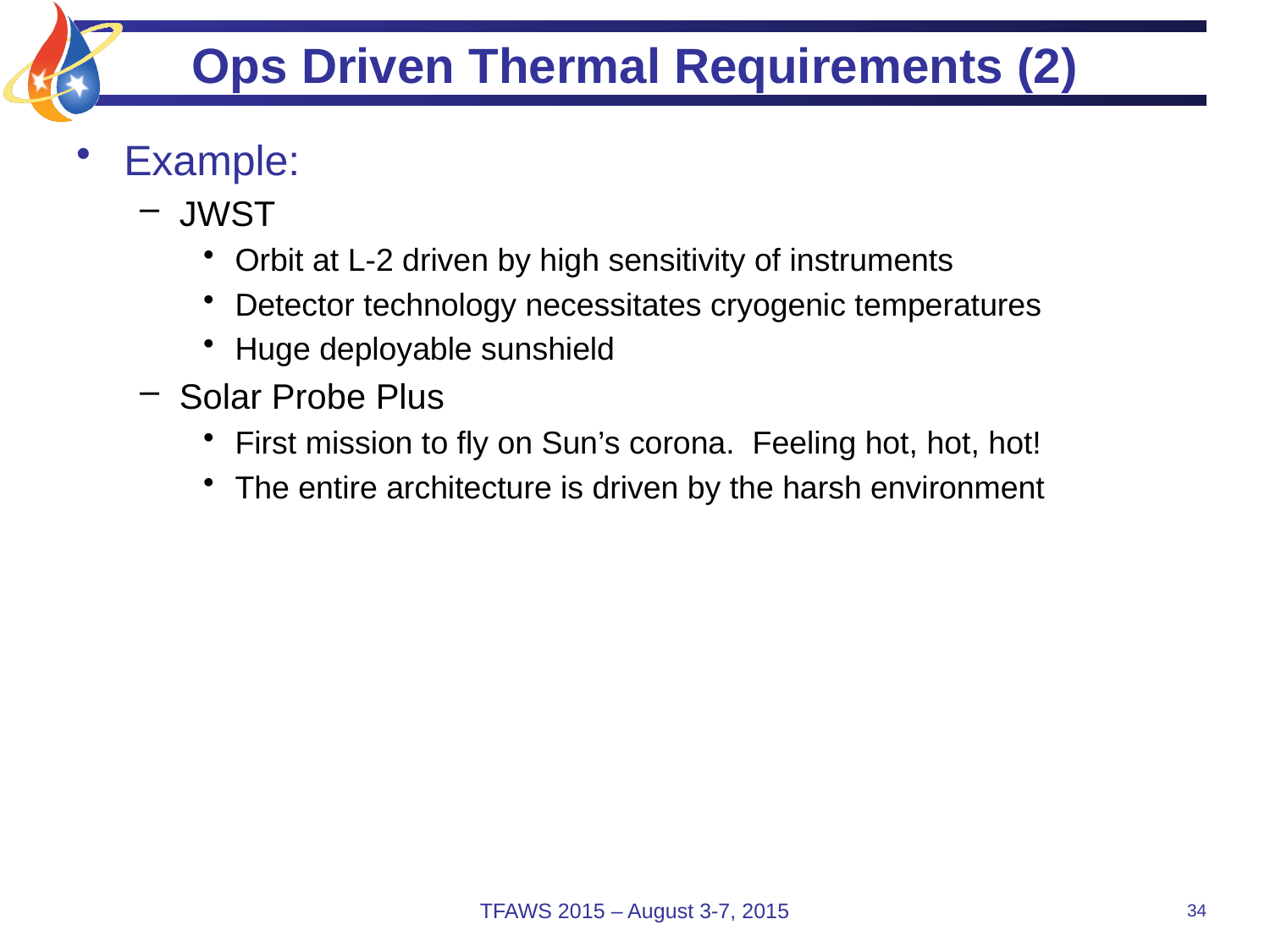

# Ops Driven Thermal Requirements (2)
Example:
JWST
Orbit at L-2 driven by high sensitivity of instruments
Detector technology necessitates cryogenic temperatures
Huge deployable sunshield
Solar Probe Plus
First mission to fly on Sun’s corona.  Feeling hot, hot, hot!
The entire architecture is driven by the harsh environment
TFAWS 2015 – August 3-7, 2015
34